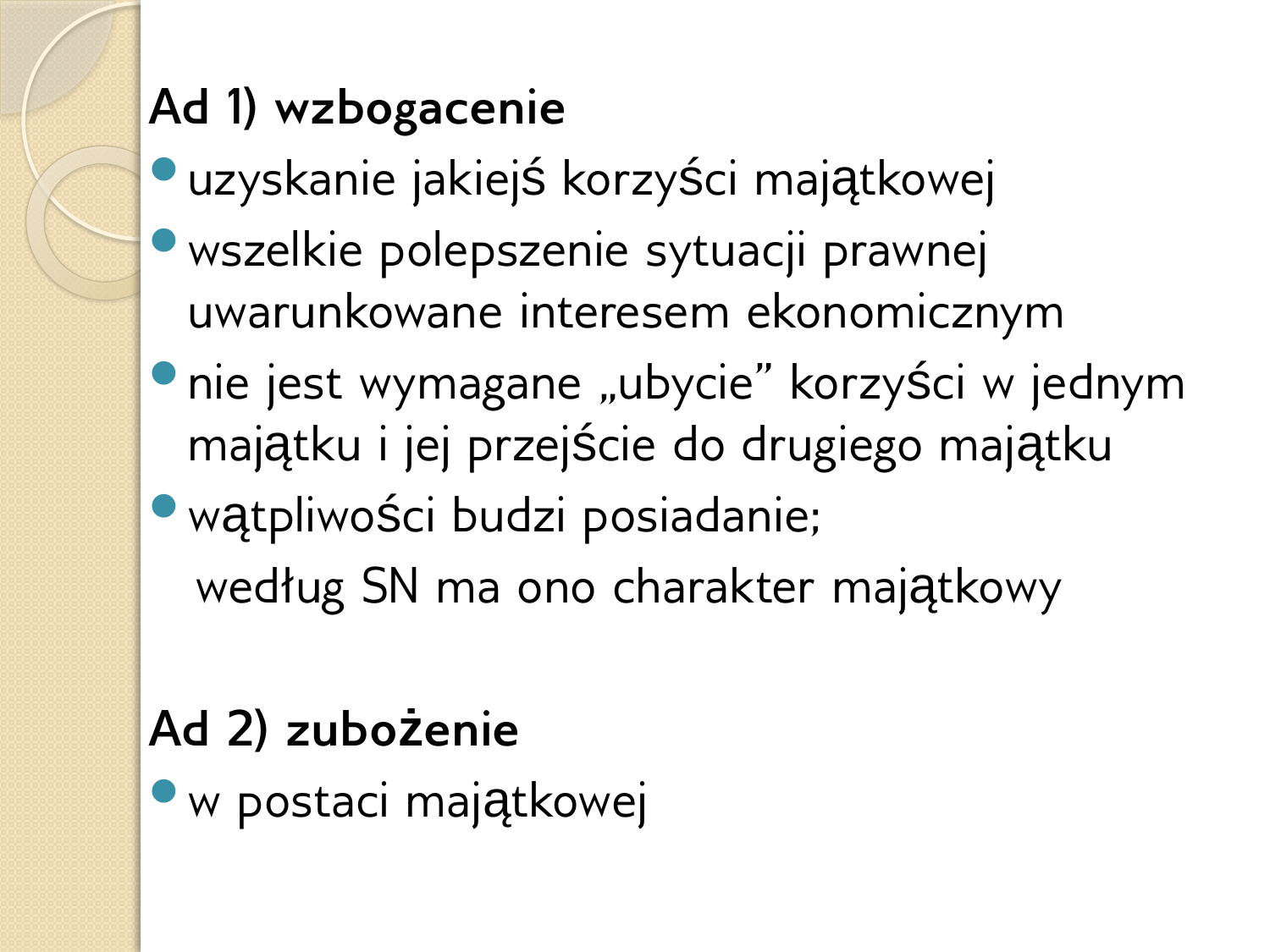

Ad 1) wzbogacenie
uzyskanie jakiejś korzyści majątkowej
wszelkie polepszenie sytuacji prawnej uwarunkowane interesem ekonomicznym
nie jest wymagane „ubycie” korzyści w jednym majątku i jej przejście do drugiego majątku
wątpliwości budzi posiadanie;
   według SN ma ono charakter majątkowy

Ad 2) zubożenie
w postaci majątkowej